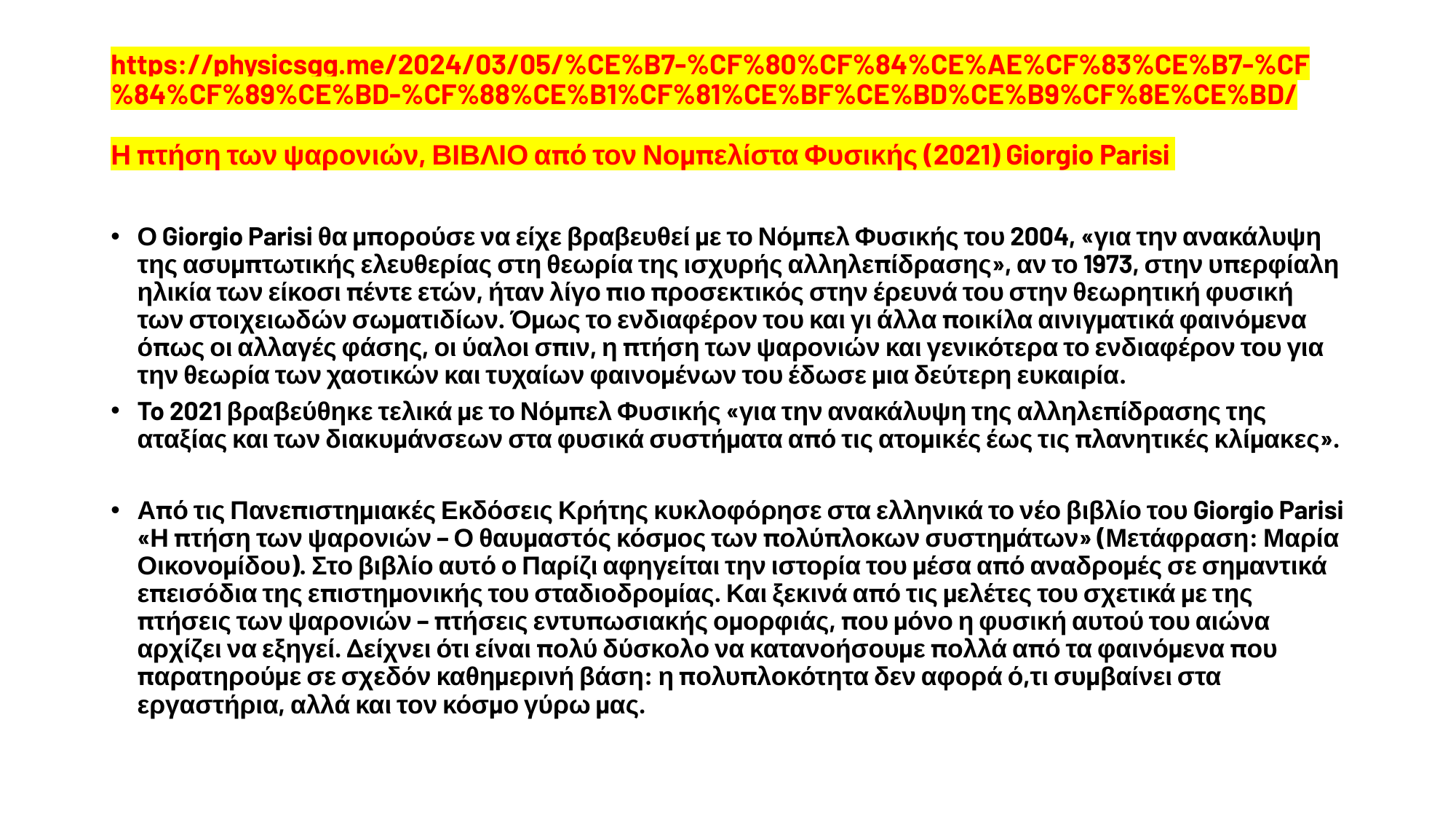

# https://physicsgg.me/2024/03/05/%CE%B7-%CF%80%CF%84%CE%AE%CF%83%CE%B7-%CF%84%CF%89%CE%BD-%CF%88%CE%B1%CF%81%CE%BF%CE%BD%CE%B9%CF%8E%CE%BD/ Η πτήση των ψαρονιών, ΒΙΒΛΙΟ από τον Νομπελίστα Φυσικής (2021) Giorgio Parisi
Ο Giorgio Parisi θα μπορούσε να είχε βραβευθεί με το Νόμπελ Φυσικής του 2004, «για την ανακάλυψη της ασυμπτωτικής ελευθερίας στη θεωρία της ισχυρής αλληλεπίδρασης», αν το 1973, στην υπερφίαλη ηλικία των είκοσι πέντε ετών, ήταν λίγο πιο προσεκτικός στην έρευνά του στην θεωρητική φυσική των στοιχειωδών σωματιδίων. Όμως το ενδιαφέρον του και γι άλλα ποικίλα αινιγματικά φαινόμενα όπως οι αλλαγές φάσης, οι ύαλοι σπιν, η πτήση των ψαρονιών και γενικότερα το ενδιαφέρον του για την θεωρία των χαοτικών και τυχαίων φαινομένων του έδωσε μια δεύτερη ευκαιρία.
To 2021 βραβεύθηκε τελικά με το Νόμπελ Φυσικής «για την ανακάλυψη της αλληλεπίδρασης της αταξίας και των διακυμάνσεων στα φυσικά συστήματα από τις ατομικές έως τις πλανητικές κλίμακες».

Από τις Πανεπιστημιακές Εκδόσεις Κρήτης κυκλοφόρησε στα ελληνικά το νέο βιβλίο του Giorgio Parisi «Η πτήση των ψαρονιών – Ο θαυμαστός κόσμος των πολύπλοκων συστημάτων» (Μετάφραση: Μαρία Οικονομίδου). Στο βιβλίο αυτό ο Παρίζι αφηγείται την ιστορία του μέσα από αναδρομές σε σημαντικά επεισόδια της επιστημονικής του σταδιοδρομίας. Και ξεκινά από τις μελέτες του σχετικά με της πτήσεις των ψαρονιών – πτήσεις εντυπωσιακής ομορφιάς, που μόνο η φυσική αυτού του αιώνα αρχίζει να εξηγεί. Δείχνει ότι είναι πολύ δύσκολο να κατανοήσουμε πολλά από τα φαινόμενα που παρατηρούμε σε σχεδόν καθημερινή βάση: η πολυπλοκότητα δεν αφορά ό,τι συμβαίνει στα εργαστήρια, αλλά και τον κόσμο γύρω μας.